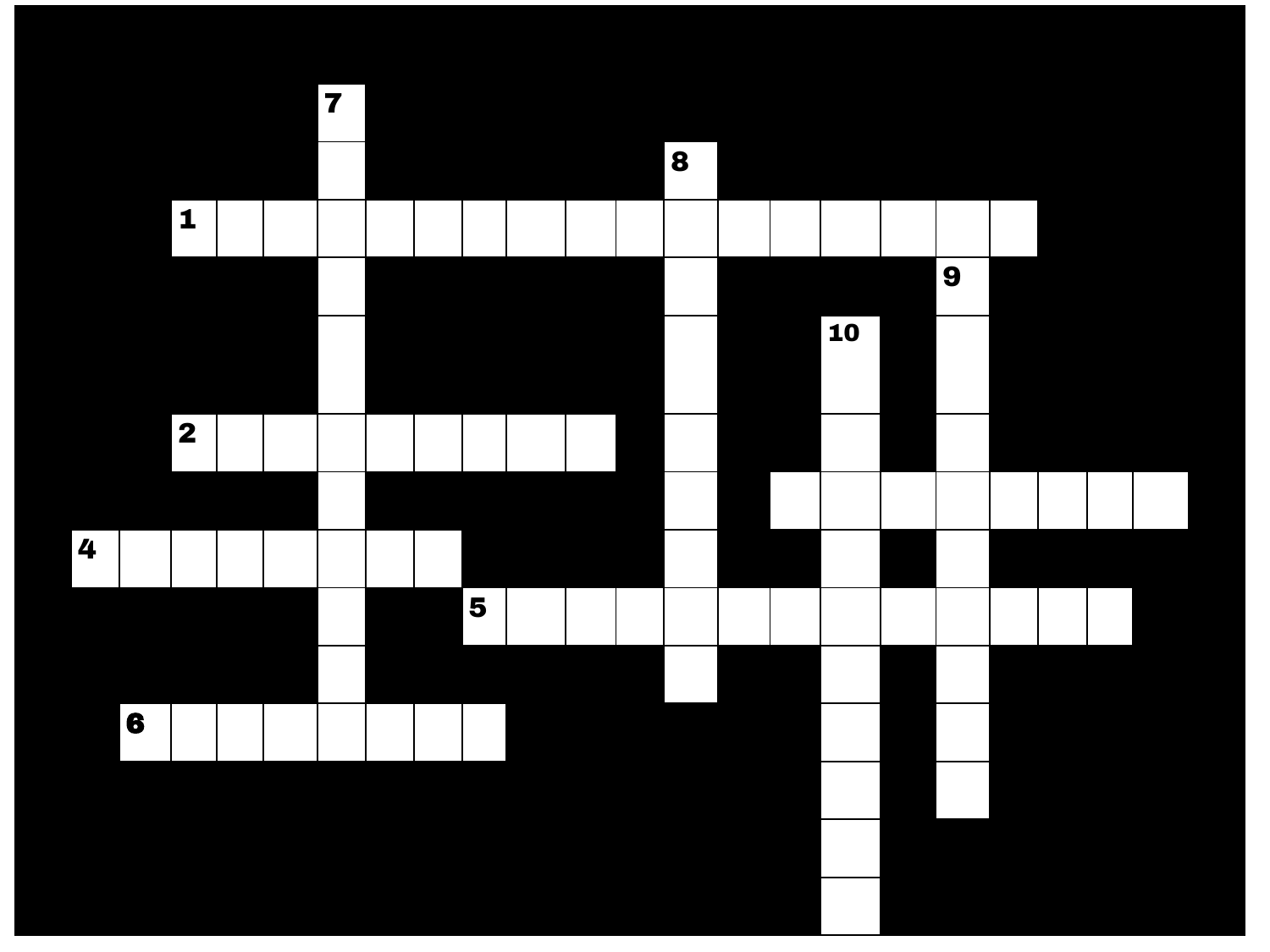

|  |  |  |  |  |  |  |  |  |  |  |  |  |  |  |  |  |  |  |  |  |  |  |  |
| --- | --- | --- | --- | --- | --- | --- | --- | --- | --- | --- | --- | --- | --- | --- | --- | --- | --- | --- | --- | --- | --- | --- | --- |
|  |  |  |  |  |  | 7 |  |  |  |  |  |  |  |  |  |  |  |  |  |  |  |  |  |
|  |  |  |  |  |  | п |  |  |  |  |  |  | 8 |  |  |  |  |  |  |  |  |  |  |
|  |  |  | 1 | п | р | о | и | з | в | о | д | с | т | в | е | н | н | ы | е |  |  |  |  |
|  |  |  |  |  |  | с |  |  |  |  |  |  | р |  |  |  |  | 9 |  |  |  |  |  |
|  |  |  |  |  |  | т |  |  |  |  |  |  | у |  |  | 10 |  | р |  |  |  |  |  |
|  |  |  | 2 | п | р | о | ф | с | о | ю | з |  | д |  |  | т |  | а |  |  |  |  |  |
|  |  |  |  |  |  | я |  |  |  |  |  |  | о |  | 3 | р | а | б | о | ч | е | е |  |
|  | 4 | о | п | а | с | н | а | я |  |  |  |  | в |  |  | у |  | о |  |  |  |  |  |
|  |  |  |  |  |  | н |  |  | 5 | р | а | б | о | т | о | д | а | т | е | л | ь |  |  |
|  |  |  |  |  |  | о |  |  |  |  |  |  | й |  |  | о |  | н |  |  |  |  |  |
|  |  | 6 | и | н | ж | е | н | е | р |  |  |  |  |  |  | в |  | и |  |  |  |  |  |
|  |  |  |  |  |  |  |  |  |  |  |  |  |  |  |  | а |  | к |  |  |  |  |  |
|  |  |  |  |  |  |  |  |  |  |  |  |  |  |  |  | я |  |  |  |  |  |  |  |
|  |  |  |  |  |  |  |  |  |  |  |  |  |  |  |  |  |  |  |  |  |  |  |  |